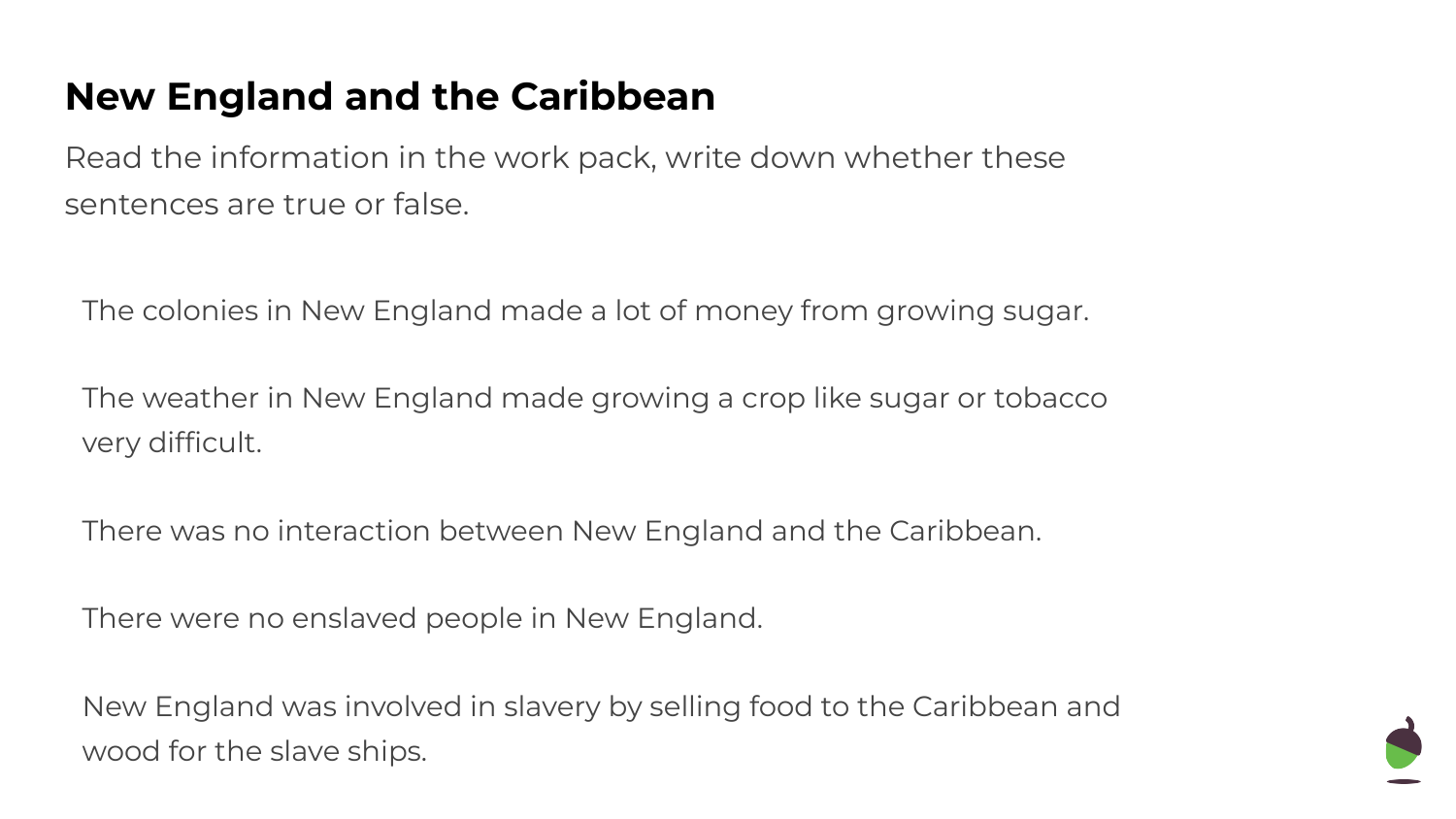

New England and the Caribbean
Read the information in the work pack, write down whether these sentences are true or false.

The colonies in New England made a lot of money from growing sugar.

The weather in New England made growing a crop like sugar or tobacco very difficult.

There was no interaction between New England and the Caribbean.

There were no enslaved people in New England.

New England was involved in slavery by selling food to the Caribbean and wood for the slave ships.